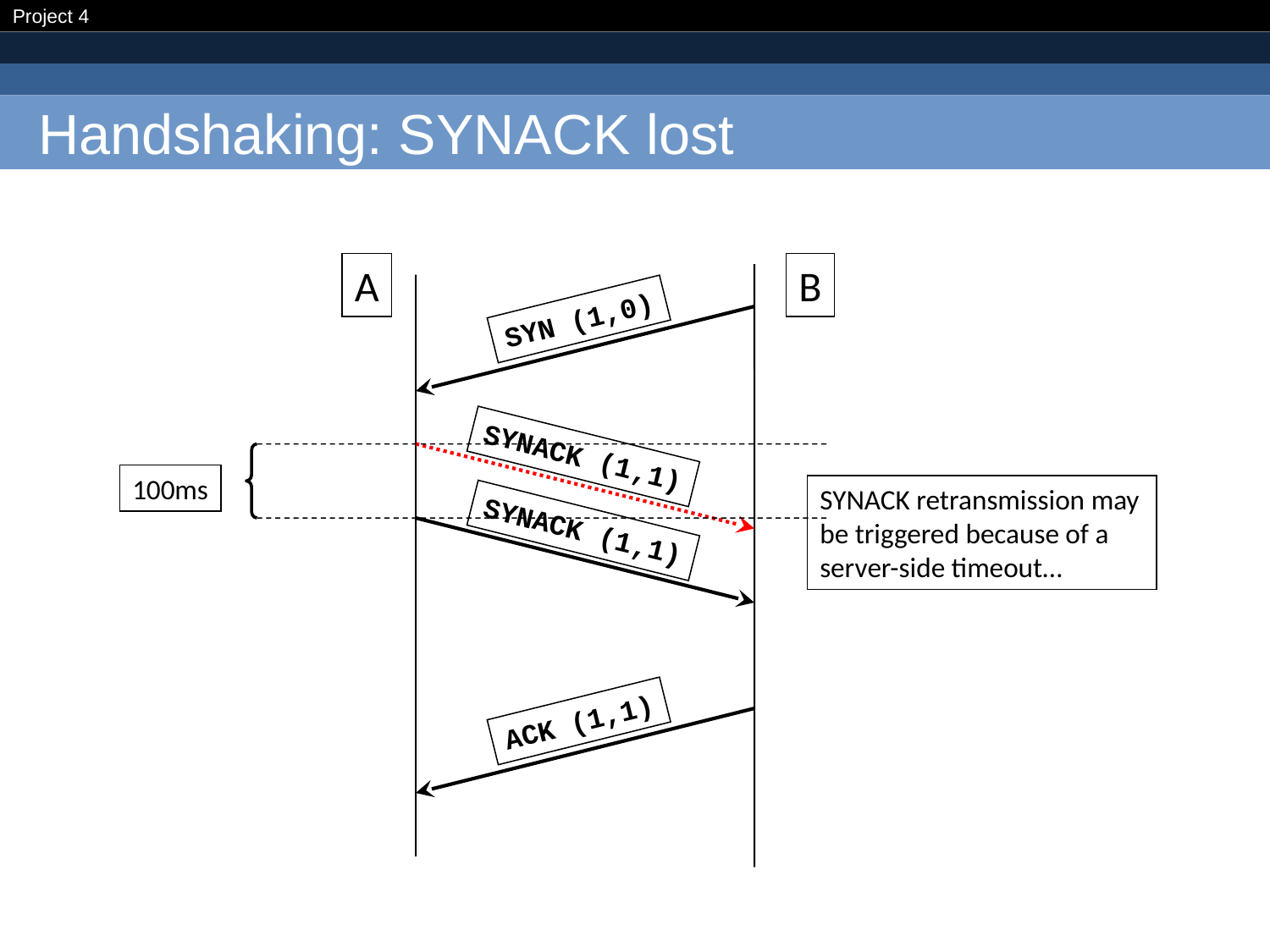

# Handshaking: SYNACK lost
A
B

SYN (1,0)

SYNACK (1,1)

100ms
SYNACK retransmission may be triggered because of a server-side timeout…
SYNACK (1,1)

ACK (1,1)